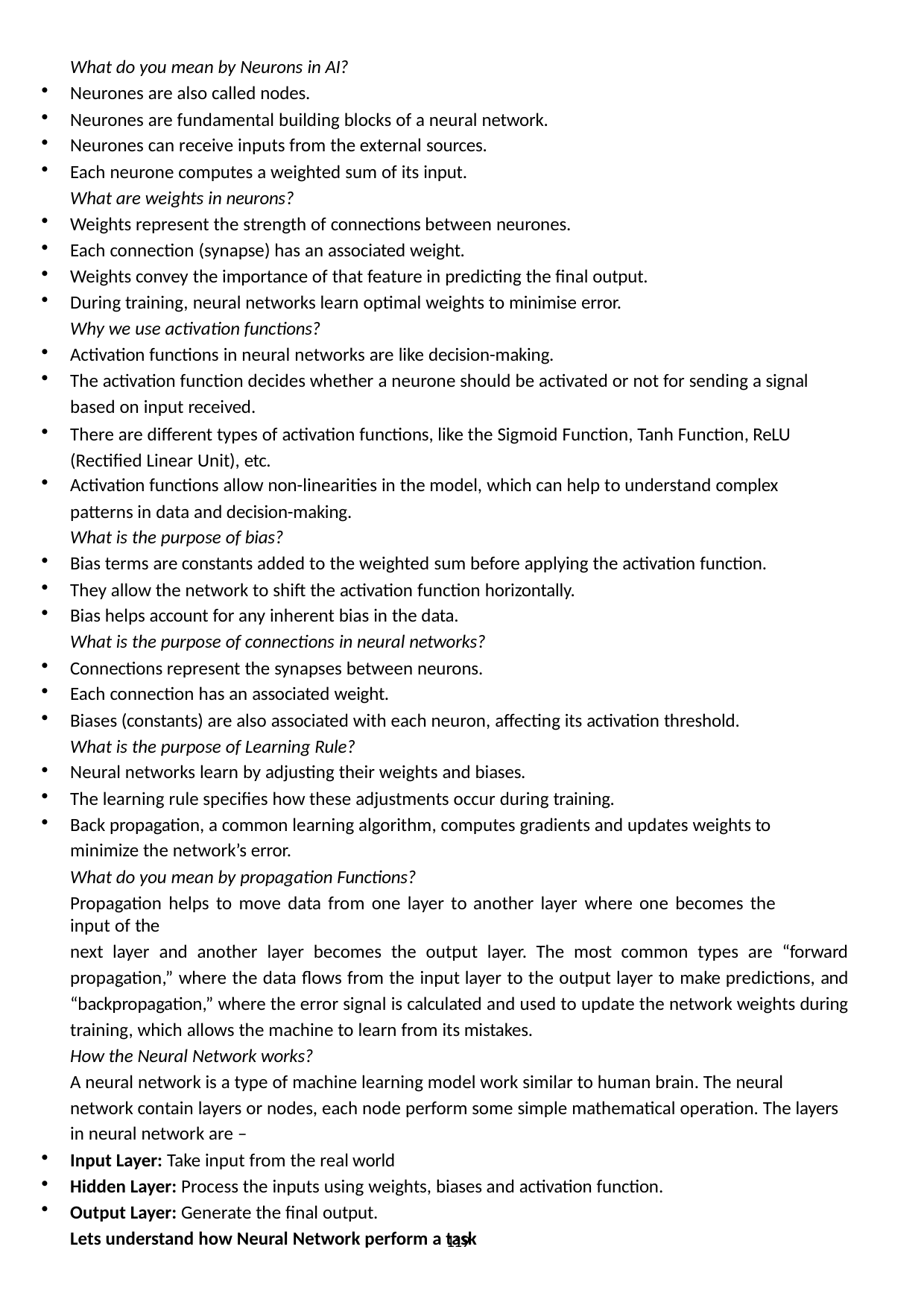

What do you mean by Neurons in AI?
Neurones are also called nodes.
Neurones are fundamental building blocks of a neural network.
Neurones can receive inputs from the external sources.
Each neurone computes a weighted sum of its input.
What are weights in neurons?
Weights represent the strength of connections between neurones.
Each connection (synapse) has an associated weight.
Weights convey the importance of that feature in predicting the final output.
During training, neural networks learn optimal weights to minimise error.
Why we use activation functions?
Activation functions in neural networks are like decision-making.
The activation function decides whether a neurone should be activated or not for sending a signal based on input received.
There are different types of activation functions, like the Sigmoid Function, Tanh Function, ReLU (Rectified Linear Unit), etc.
Activation functions allow non-linearities in the model, which can help to understand complex
patterns in data and decision-making.
What is the purpose of bias?
Bias terms are constants added to the weighted sum before applying the activation function.
They allow the network to shift the activation function horizontally.
Bias helps account for any inherent bias in the data.
What is the purpose of connections in neural networks?
Connections represent the synapses between neurons.
Each connection has an associated weight.
Biases (constants) are also associated with each neuron, affecting its activation threshold.
What is the purpose of Learning Rule?
Neural networks learn by adjusting their weights and biases.
The learning rule specifies how these adjustments occur during training.
Back propagation, a common learning algorithm, computes gradients and updates weights to minimize the network’s error.
What do you mean by propagation Functions?
Propagation helps to move data from one layer to another layer where one becomes the input of the
next layer and another layer becomes the output layer. The most common types are “forward propagation,” where the data flows from the input layer to the output layer to make predictions, and “backpropagation,” where the error signal is calculated and used to update the network weights during training, which allows the machine to learn from its mistakes.
How the Neural Network works?
A neural network is a type of machine learning model work similar to human brain. The neural network contain layers or nodes, each node perform some simple mathematical operation. The layers in neural network are –
Input Layer: Take input from the real world
Hidden Layer: Process the inputs using weights, biases and activation function.
Output Layer: Generate the final output.
Lets understand how Neural Network perform a task
119